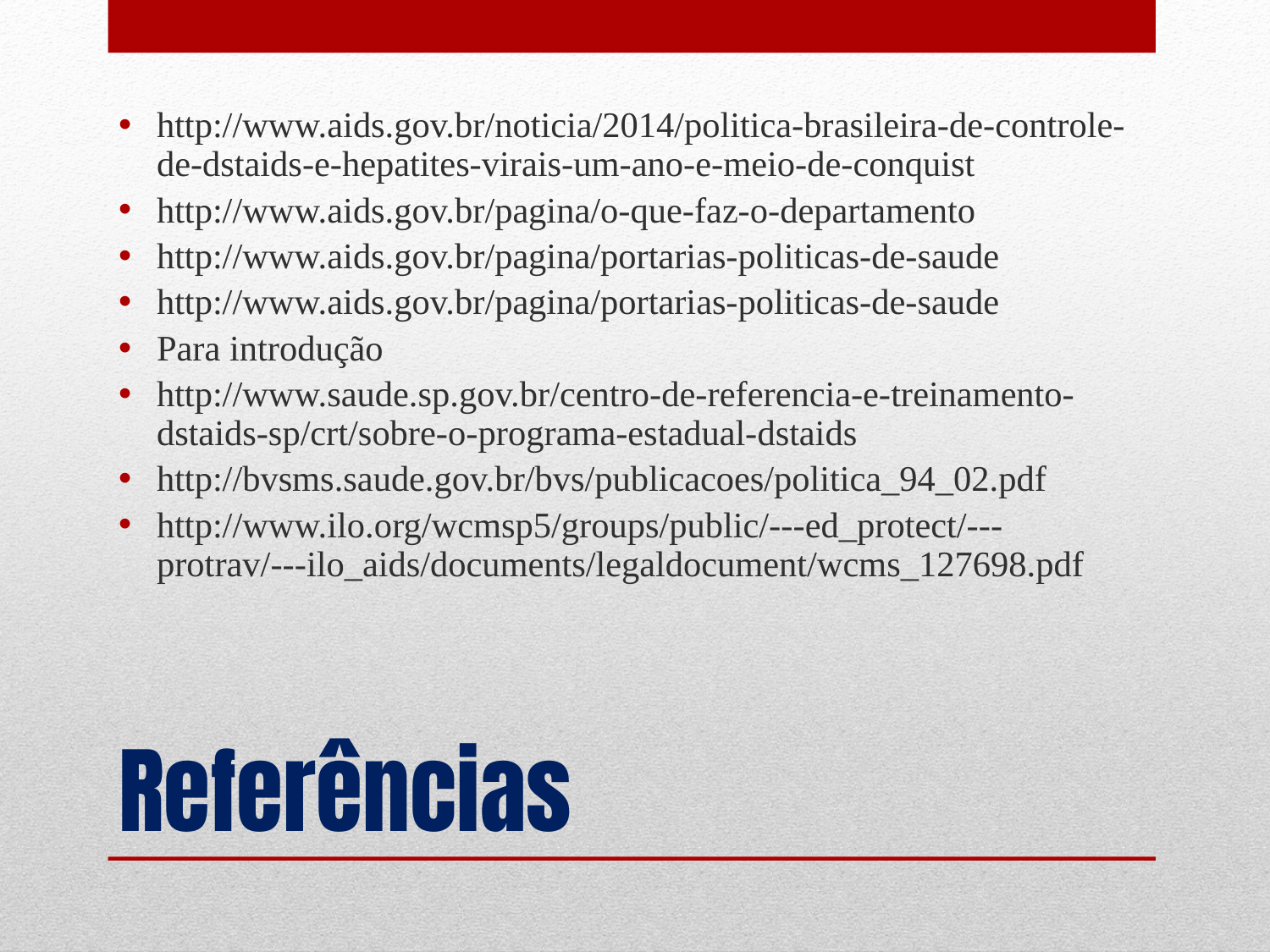

http://www.aids.gov.br/noticia/2014/politica-brasileira-de-controle-de-dstaids-e-hepatites-virais-um-ano-e-meio-de-conquist
http://www.aids.gov.br/pagina/o-que-faz-o-departamento
http://www.aids.gov.br/pagina/portarias-politicas-de-saude
http://www.aids.gov.br/pagina/portarias-politicas-de-saude
Para introdução
http://www.saude.sp.gov.br/centro-de-referencia-e-treinamento-dstaids-sp/crt/sobre-o-programa-estadual-dstaids
http://bvsms.saude.gov.br/bvs/publicacoes/politica_94_02.pdf
http://www.ilo.org/wcmsp5/groups/public/---ed_protect/---protrav/---ilo_aids/documents/legaldocument/wcms_127698.pdf
# Referências